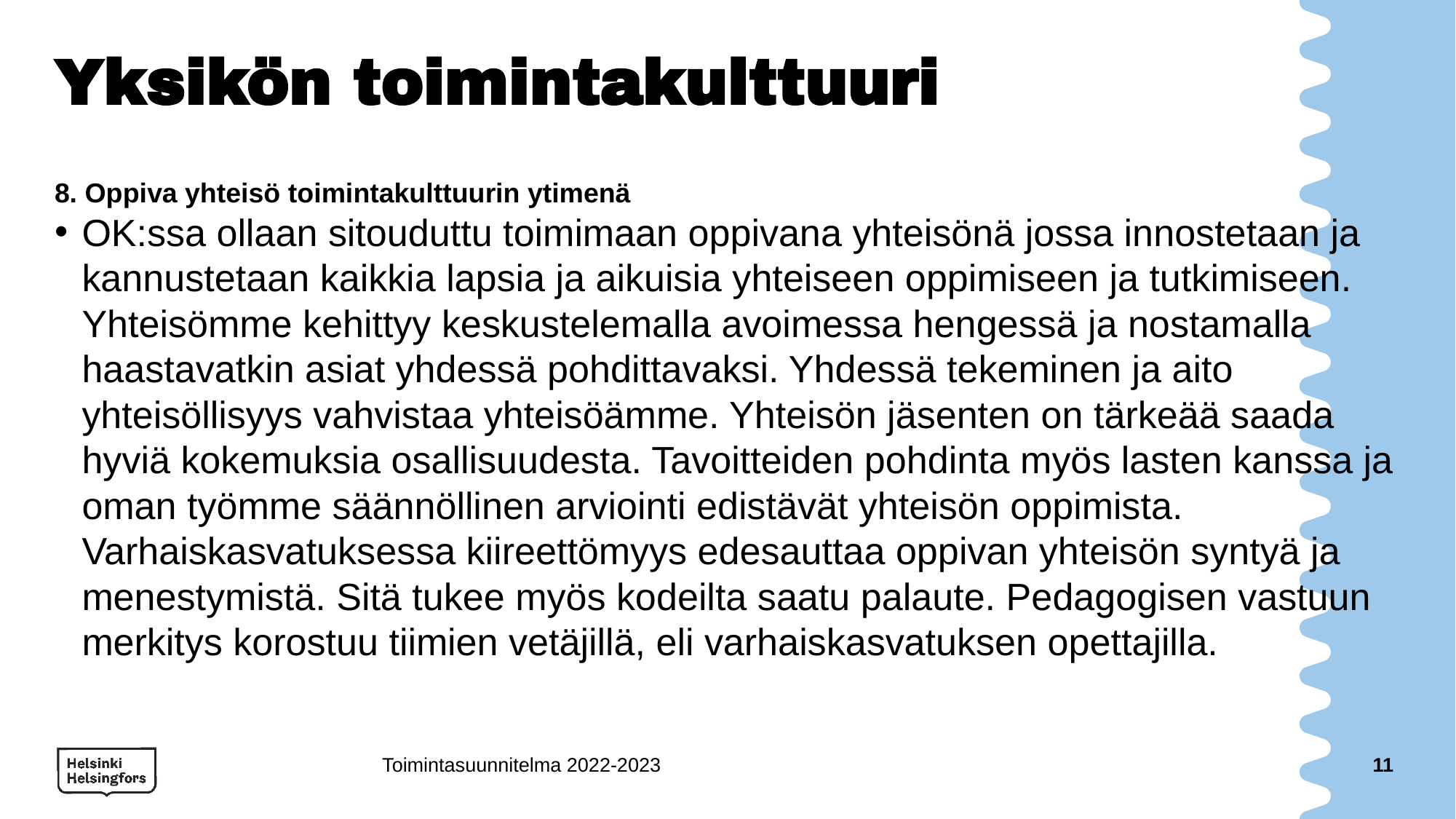

# Yksikön toimintakulttuuri

8. Oppiva yhteisö toimintakulttuurin ytimenä
OK:ssa ollaan sitouduttu toimimaan oppivana yhteisönä jossa innostetaan ja kannustetaan kaikkia lapsia ja aikuisia yhteiseen oppimiseen ja tutkimiseen. Yhteisömme kehittyy keskustelemalla avoimessa hengessä ja nostamalla haastavatkin asiat yhdessä pohdittavaksi. Yhdessä tekeminen ja aito yhteisöllisyys vahvistaa yhteisöämme. Yhteisön jäsenten on tärkeää saada hyviä kokemuksia osallisuudesta. Tavoitteiden pohdinta myös lasten kanssa ja oman työmme säännöllinen arviointi edistävät yhteisön oppimista. Varhaiskasvatuksessa kiireettömyys edesauttaa oppivan yhteisön syntyä ja menestymistä. Sitä tukee myös kodeilta saatu palaute. Pedagogisen vastuun merkitys korostuu tiimien vetäjillä, eli varhaiskasvatuksen opettajilla.

Toimintasuunnitelma 2022-2023
11